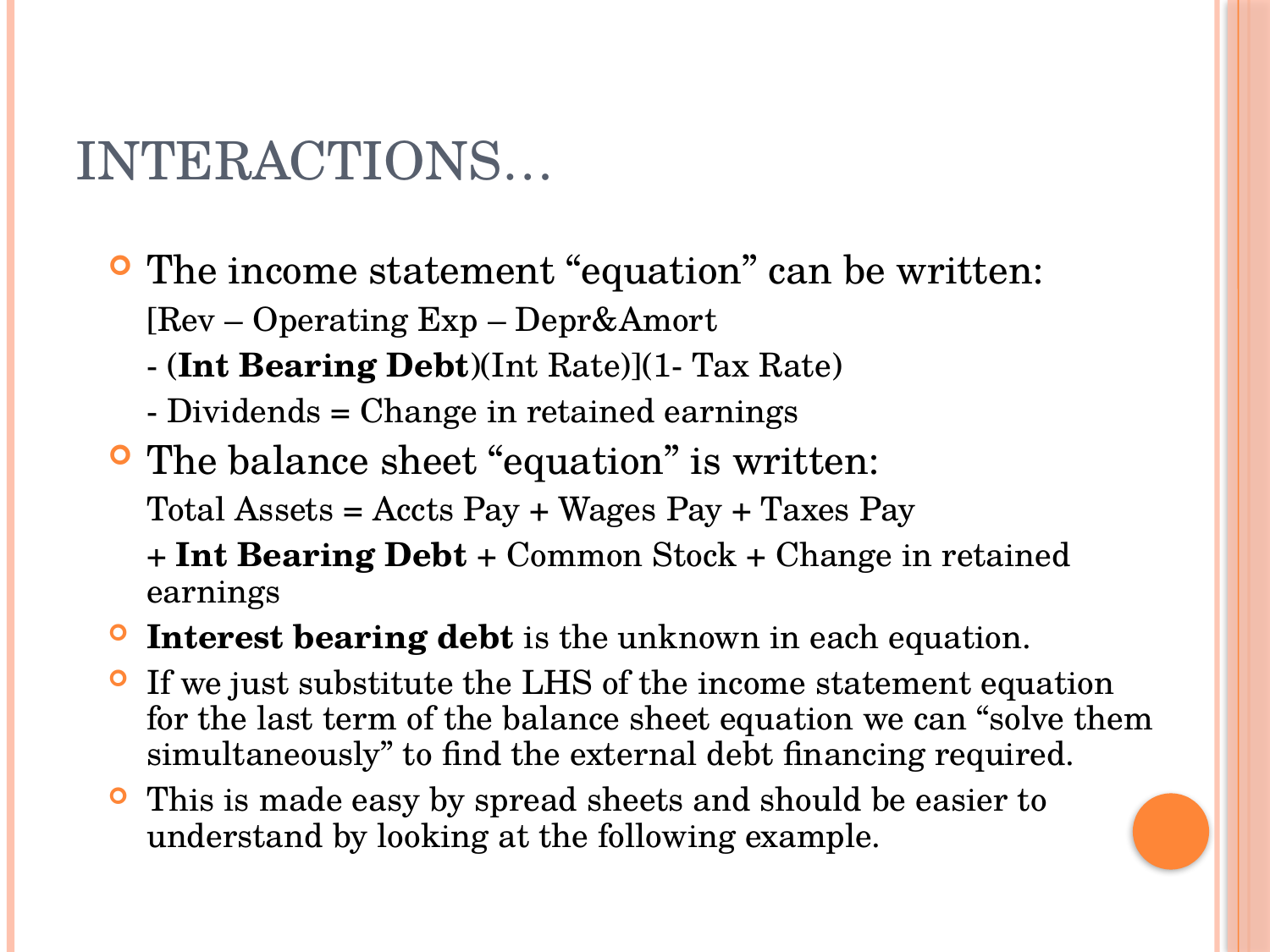

# Interactions…
The income statement “equation” can be written:
	[Rev – Operating Exp – Depr&Amort
	- (Int Bearing Debt)(Int Rate)](1- Tax Rate)
	- Dividends = Change in retained earnings
The balance sheet “equation” is written:
	Total Assets = Accts Pay + Wages Pay + Taxes Pay
	+ Int Bearing Debt + Common Stock + Change in retained earnings
Interest bearing debt is the unknown in each equation.
If we just substitute the LHS of the income statement equation for the last term of the balance sheet equation we can “solve them simultaneously” to find the external debt financing required.
This is made easy by spread sheets and should be easier to understand by looking at the following example.